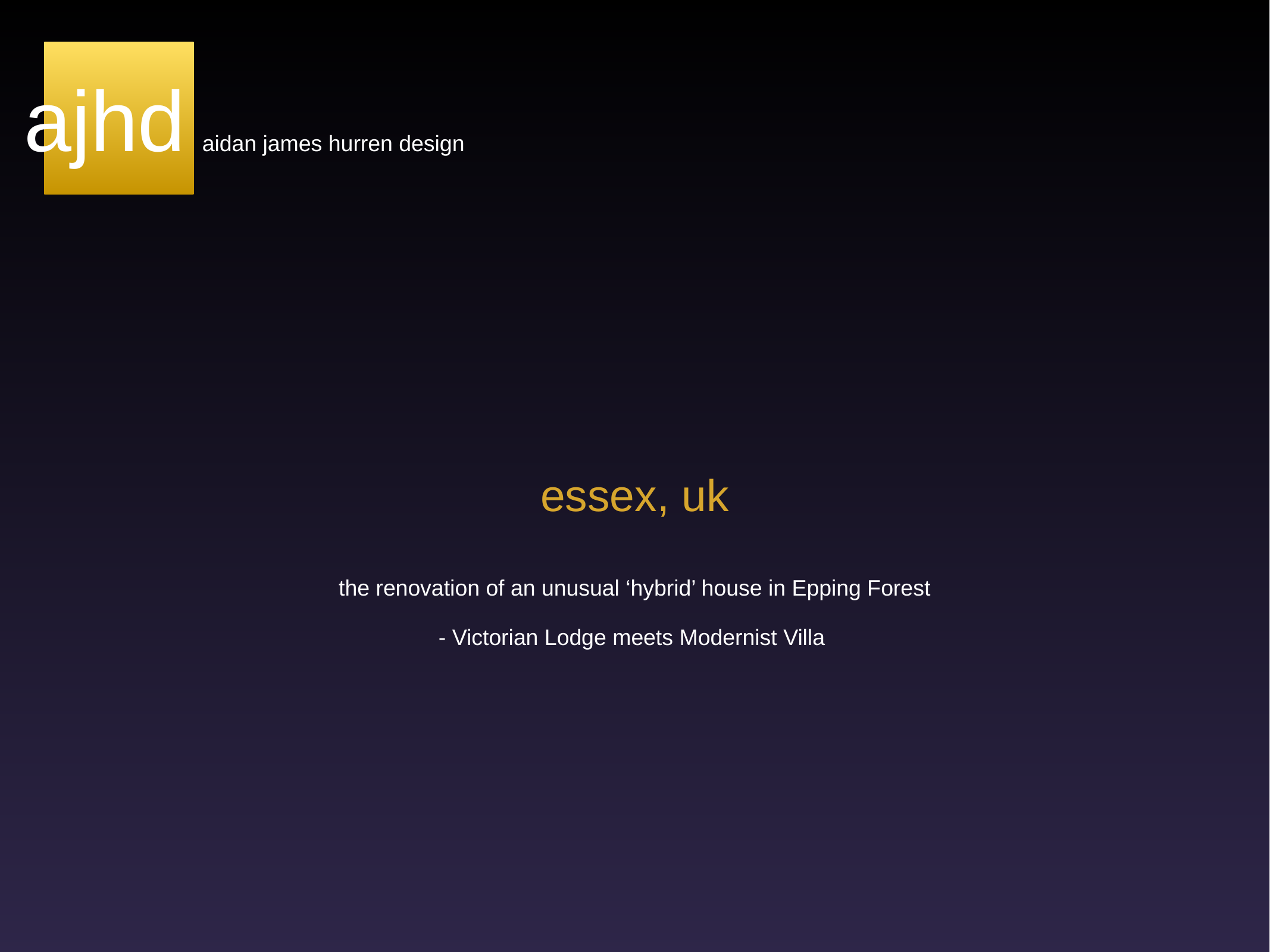

ajhd   aidan james hurren design

essex, uk

the renovation of an unusual ‘hybrid’ house in Epping Forest
 - Victorian Lodge meets Modernist Villa